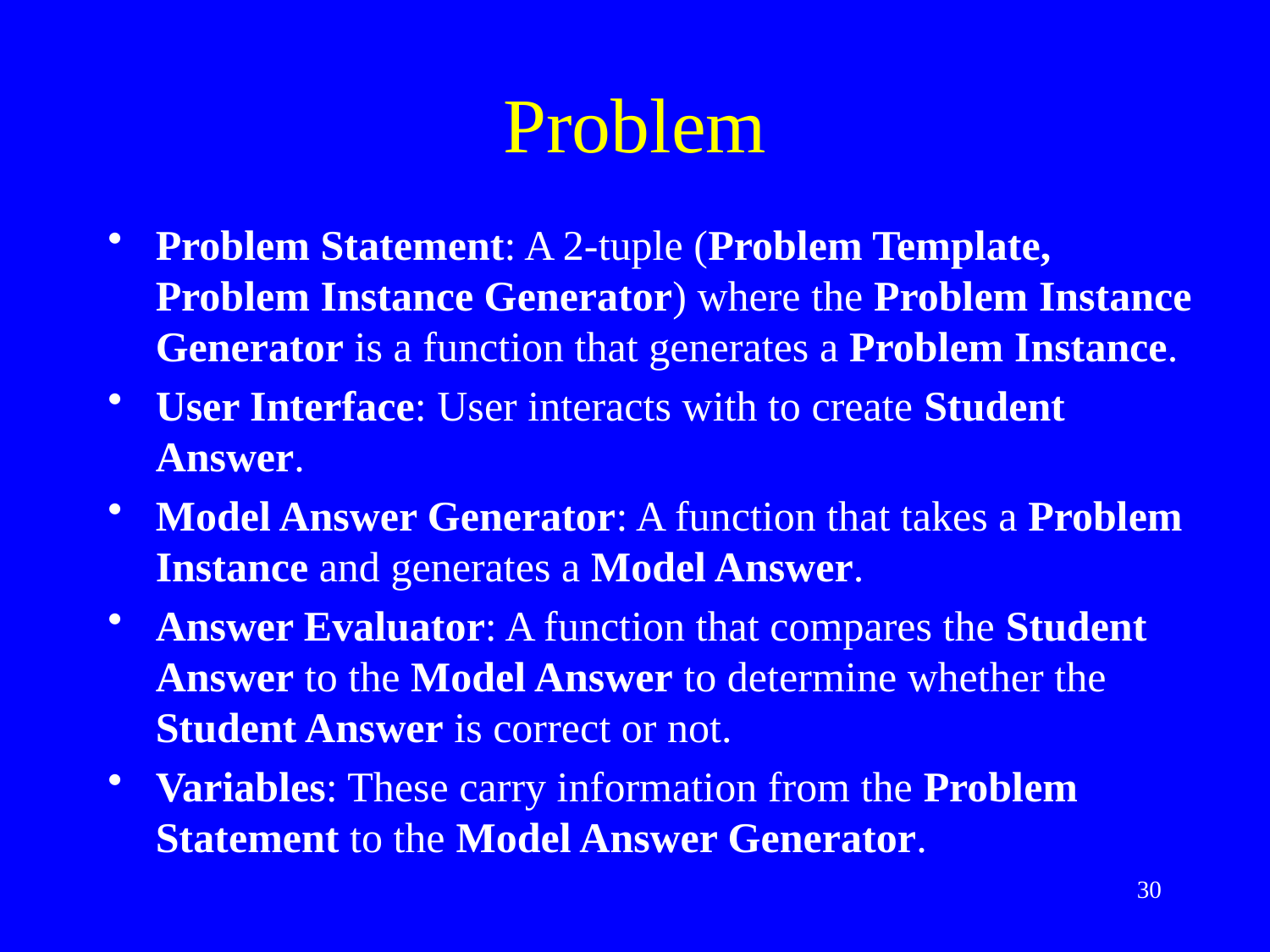

# Problem
Problem Statement: A 2-tuple (Problem Template, Problem Instance Generator) where the Problem Instance Generator is a function that generates a Problem Instance.
User Interface: User interacts with to create Student Answer.
Model Answer Generator: A function that takes a Problem Instance and generates a Model Answer.
Answer Evaluator: A function that compares the Student Answer to the Model Answer to determine whether the Student Answer is correct or not.
Variables: These carry information from the Problem Statement to the Model Answer Generator.
30